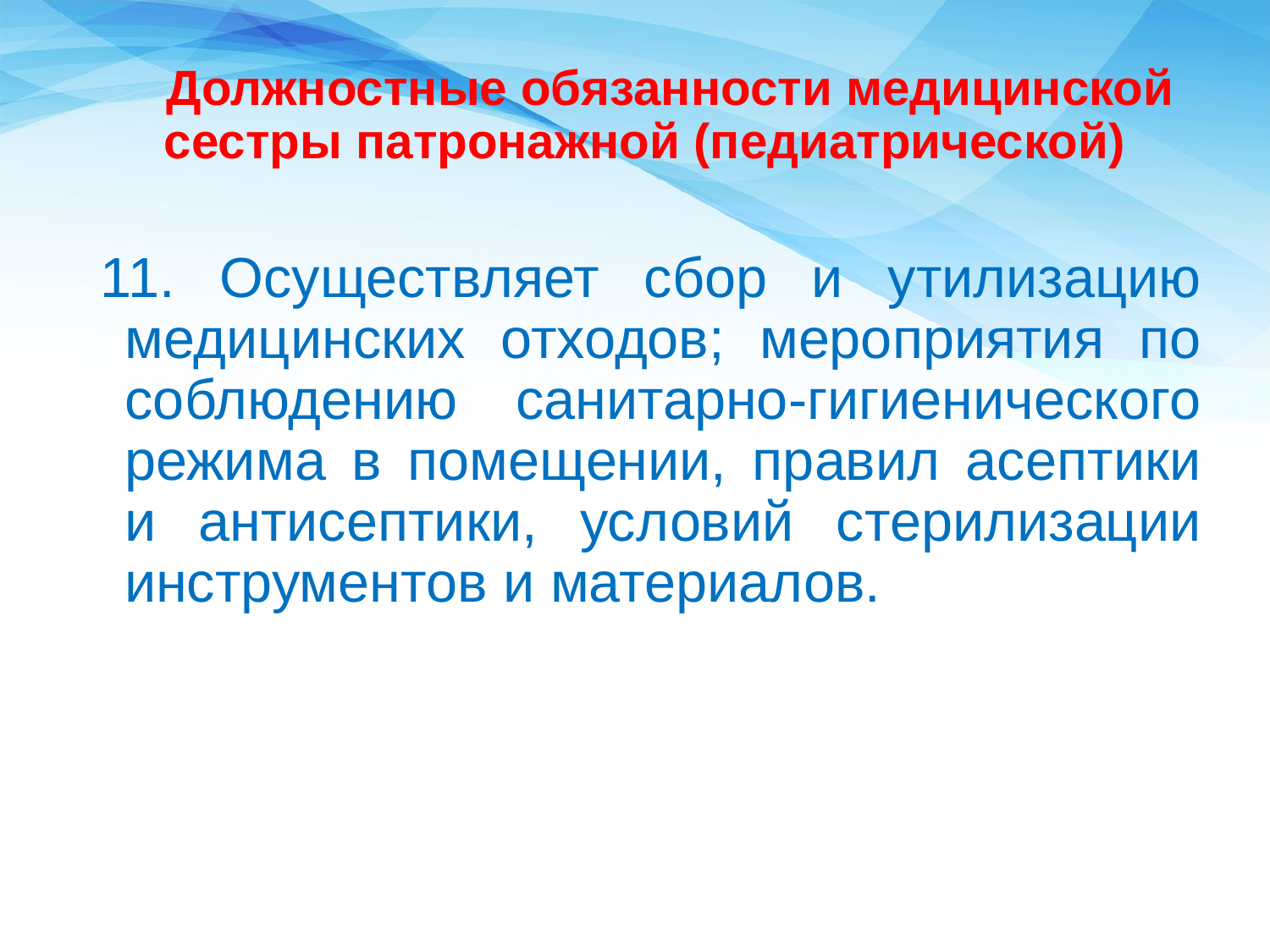

Должностные обязанности медицинской сестры патронажной (педиатрической)

11. Осуществляет сбор и утилизацию медицинских отходов; мероприятия по соблюдению санитарно-гигиенического режима в помещении, правил асептики и антисептики, условий стерилизации инструментов и материалов.